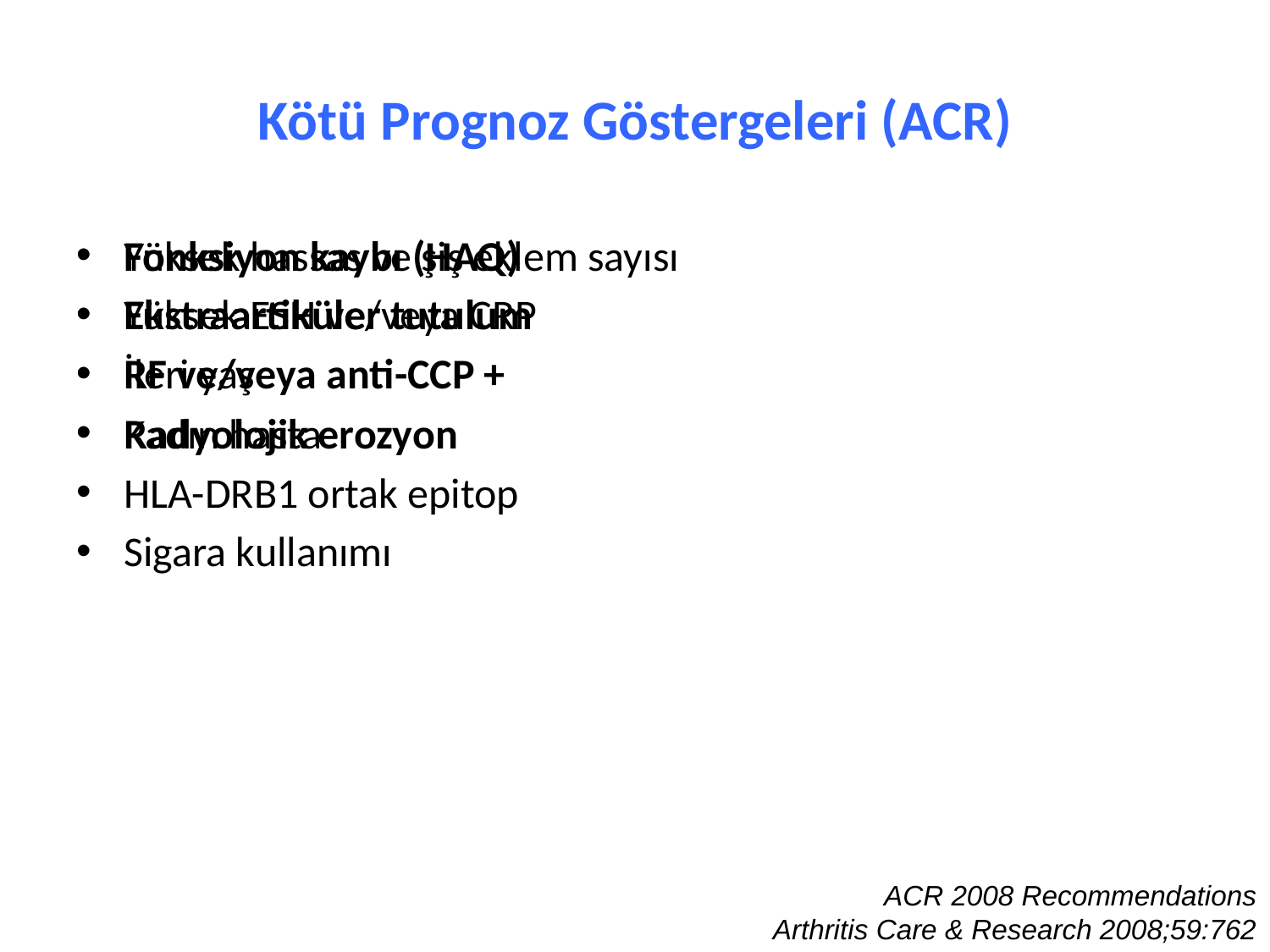

# Kötü Prognoz Göstergeleri (ACR)
Fonksiyon kaybı (HAQ)
Ekstraartiküler tutulum
RF ve/veya anti-CCP +
Radyolojik erozyon
Yüksek hassas ve şiş eklem sayısı
Yüksek ESH ve/veya CRP
İleri yaş
Kadın hasta
HLA-DRB1 ortak epitop
Sigara kullanımı

ACR 2008 Recommendations
Arthritis Care & Research 2008;59:762